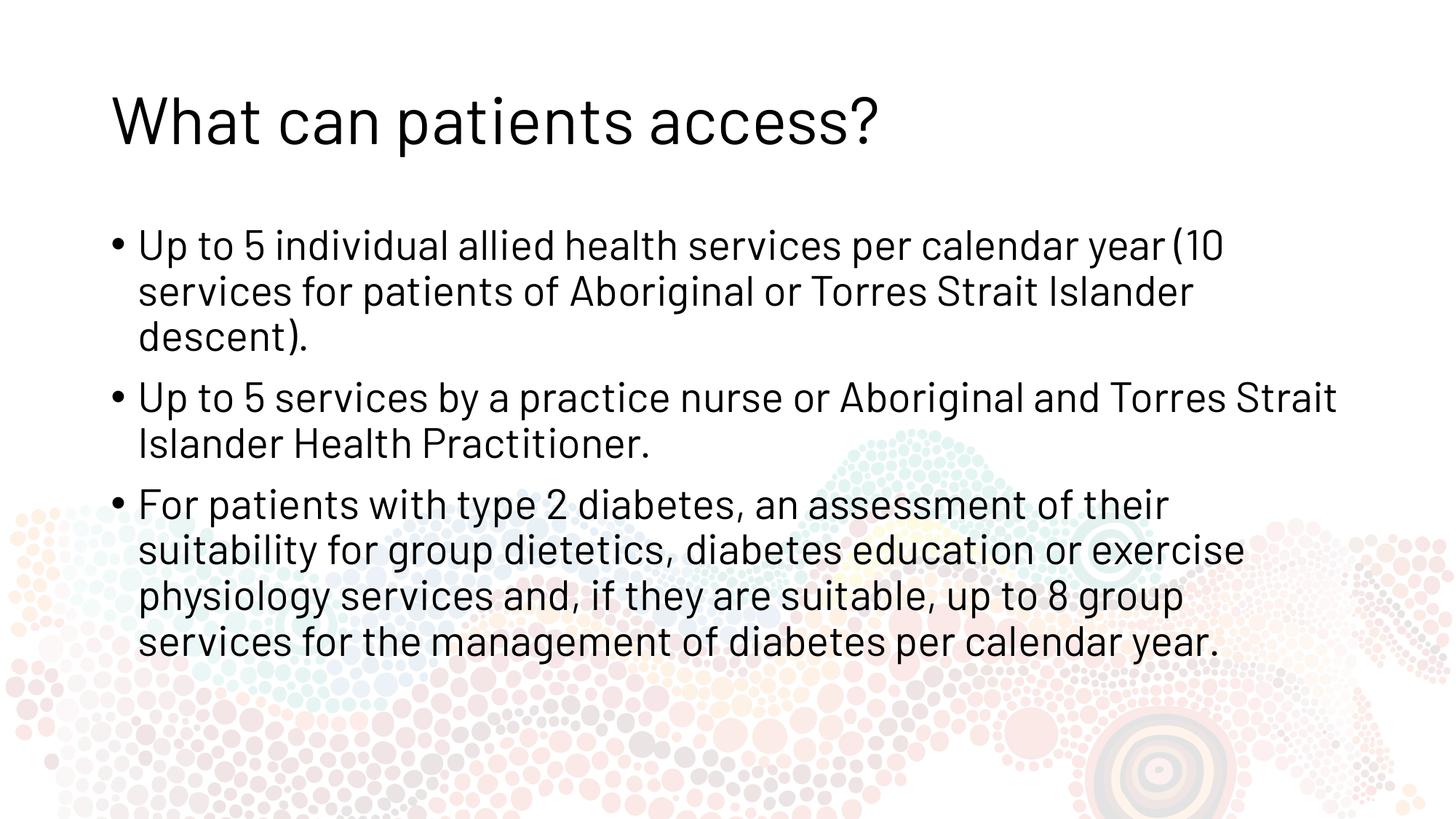

# What can patients access?
Up to 5 individual allied health services per calendar year (10 services for patients of Aboriginal or Torres Strait Islander descent).
Up to 5 services by a practice nurse or Aboriginal and Torres Strait Islander Health Practitioner.
For patients with type 2 diabetes, an assessment of their suitability for group dietetics, diabetes education or exercise physiology services and, if they are suitable, up to 8 group services for the management of diabetes per calendar year.